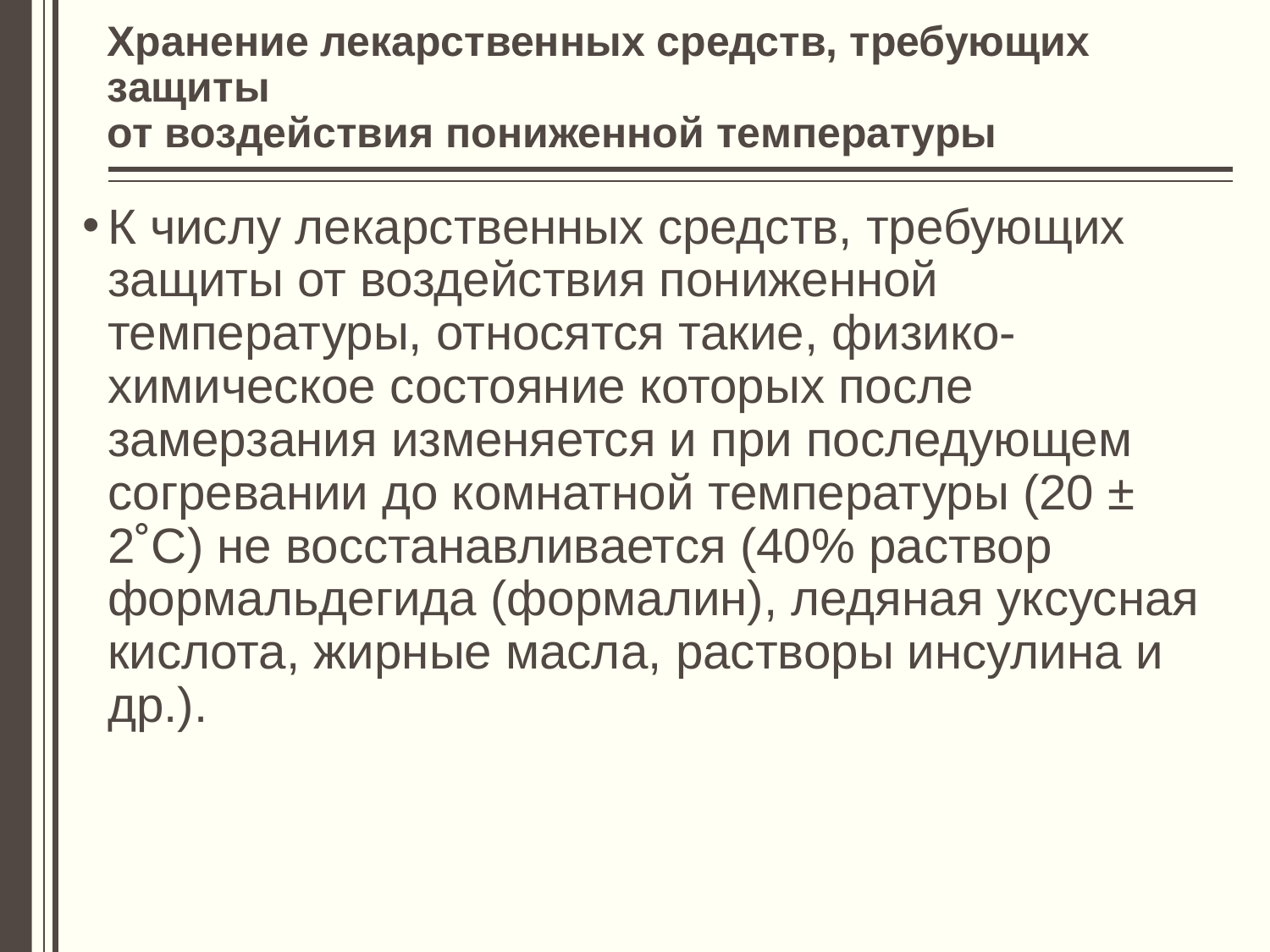

# Хранение лекарственных средств, требующих защиты от воздействия пониженной температуры
К числу лекарственных средств, требующих защиты от воздействия пониженной температуры, относятся такие, физико-химическое состояние которых после замерзания изменяется и при последующем согревании до комнатной температуры (20 ± 2˚С) не восстанавливается (40% раствор формальдегида (формалин), ледяная уксусная кислота, жирные масла, растворы инсулина и др.).